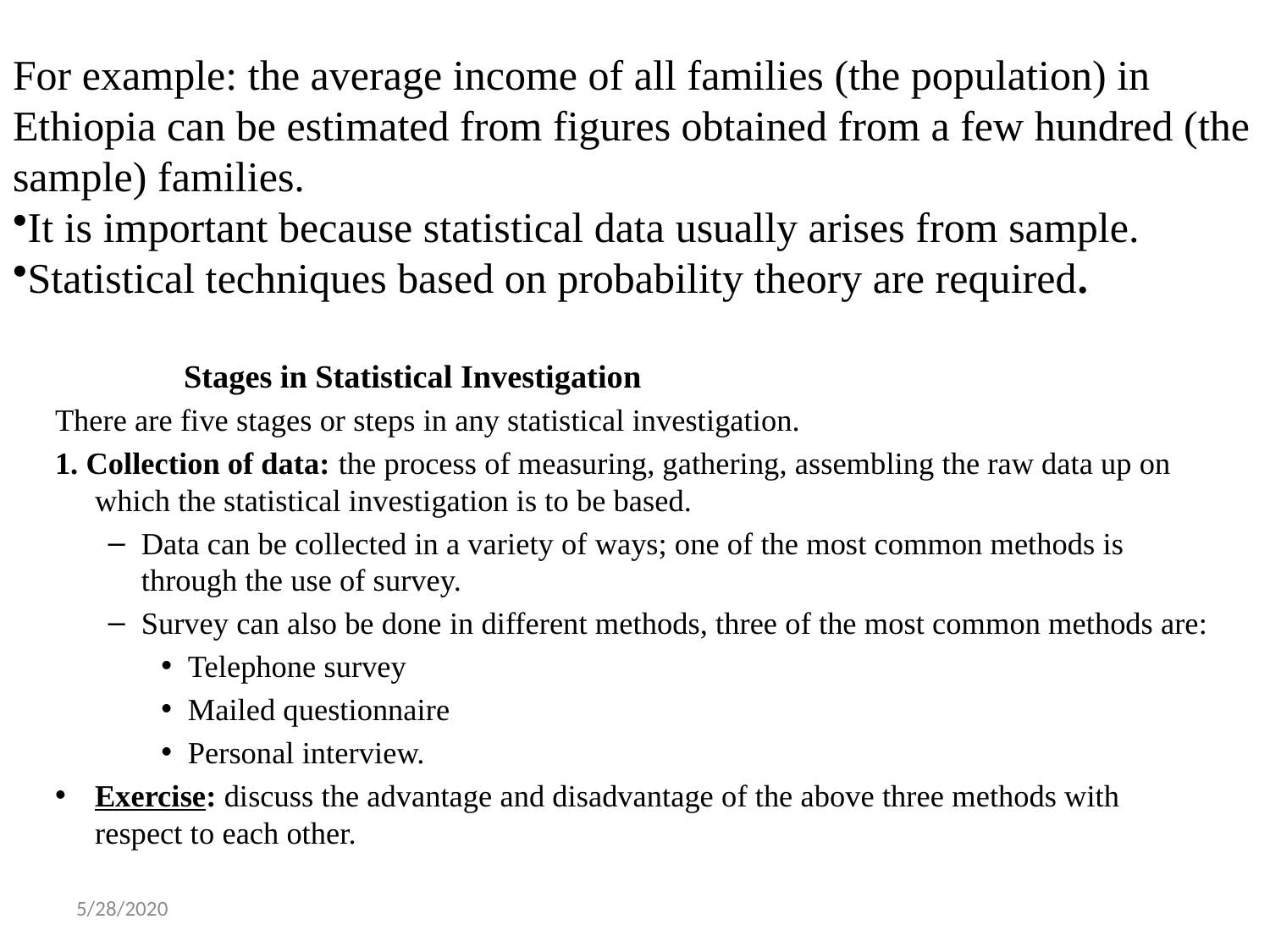

# For example: the average income of all families (the population) in Ethiopia can be estimated from figures obtained from a few hundred (the sample) families.
It is important because statistical data usually arises from sample.
Statistical techniques based on probability theory are required.
                Stages in Statistical Investigation
There are five stages or steps in any statistical investigation.
1. Collection of data: the process of measuring, gathering, assembling the raw data up on which the statistical investigation is to be based.
Data can be collected in a variety of ways; one of the most common methods is through the use of survey.
Survey can also be done in different methods, three of the most common methods are:
Telephone survey
Mailed questionnaire
Personal interview.
Exercise: discuss the advantage and disadvantage of the above three methods with respect to each other.

5/28/2020
Prepared By Getahun G. Woldemariam Ambo University Woliso Campus